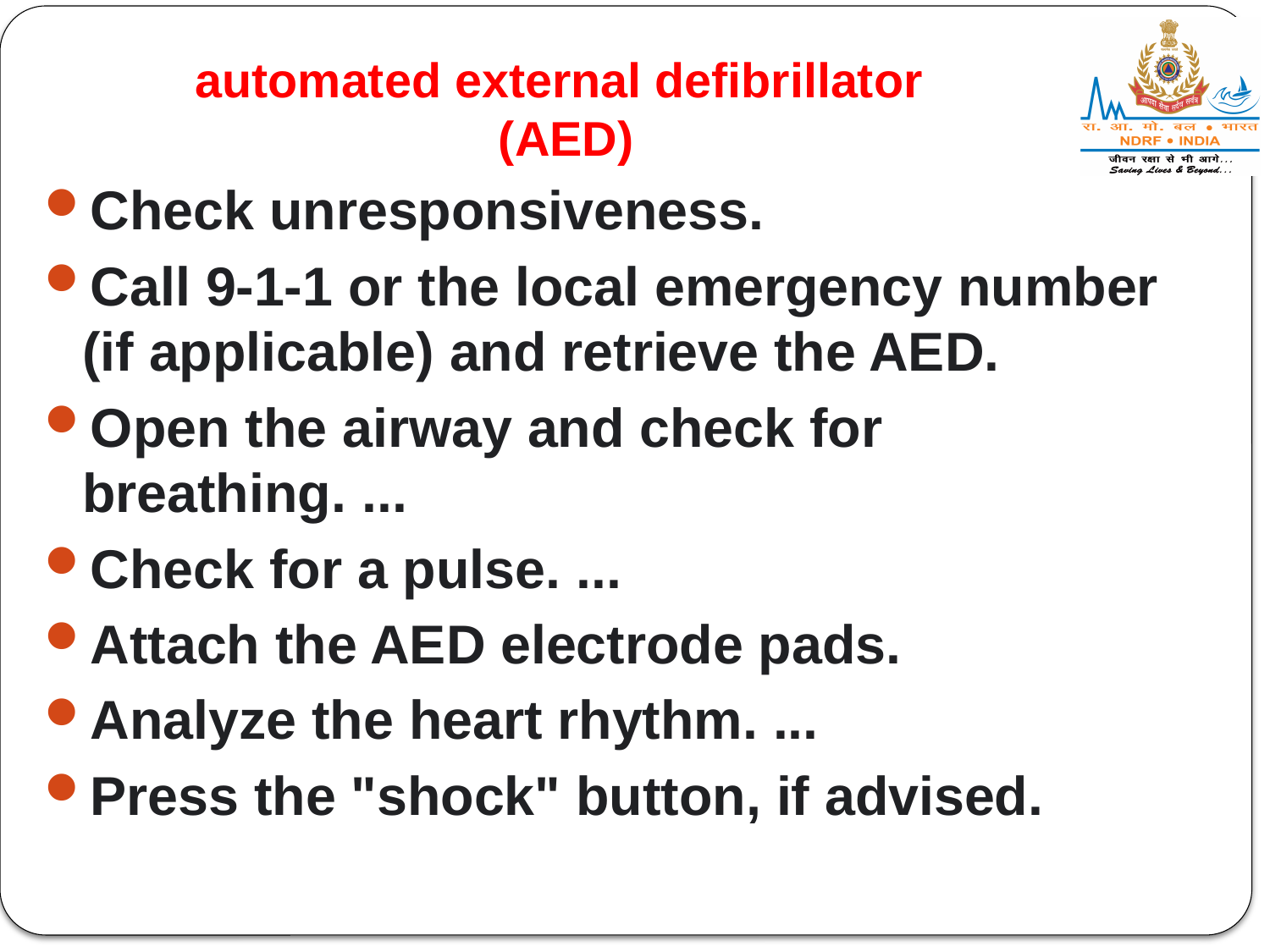

# automated external defibrillator (AED)
Check unresponsiveness.
Call 9-1-1 or the local emergency number (if applicable) and retrieve the AED.
Open the airway and check for breathing. ...
Check for a pulse. ...
Attach the AED electrode pads.
Analyze the heart rhythm. ...
Press the "shock" button, if advised.